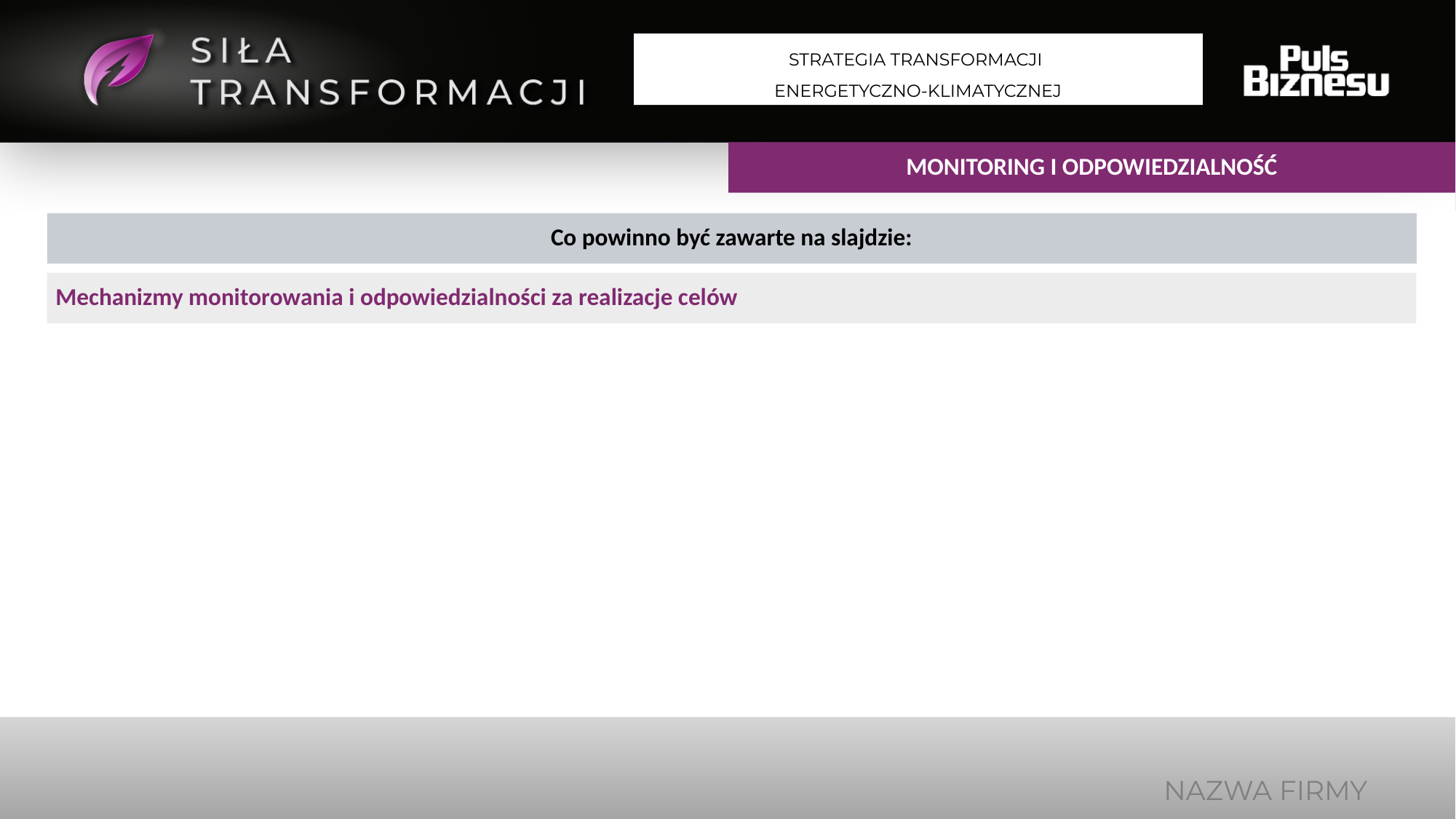

STRATEGIA TRANSFORMACJI
ENERGETYCZNO-KLIMATYCZNEJ
MONITORING I ODPOWIEDZIALNOŚĆ
Co powinno być zawarte na slajdzie:
Mechanizmy monitorowania i odpowiedzialności za realizacje celów

NAZWA FIRMY